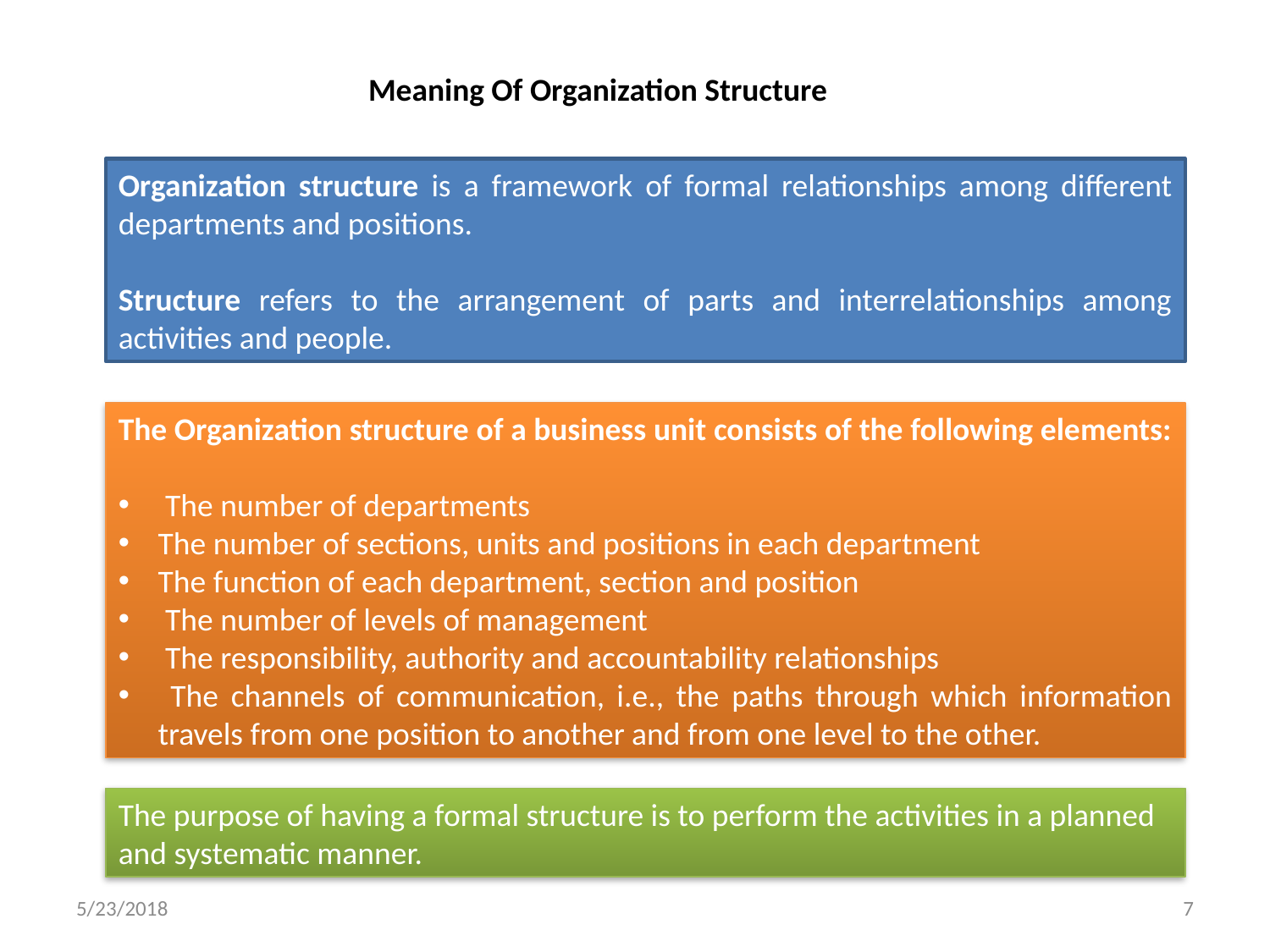

Meaning Of Organization Structure
Organization structure is a framework of formal relationships among different departments and positions.

Structure refers to the arrangement of parts and interrelationships among activities and people.
The Organization structure of a business unit consists of the following elements:

 The number of departments
The number of sections, units and positions in each department
The function of each department, section and position
 The number of levels of management
 The responsibility, authority and accountability relationships
 The channels of communication, i.e., the paths through which information travels from one position to another and from one level to the other.
The purpose of having a formal structure is to perform the activities in a planned and systematic manner.
5/23/2018
7